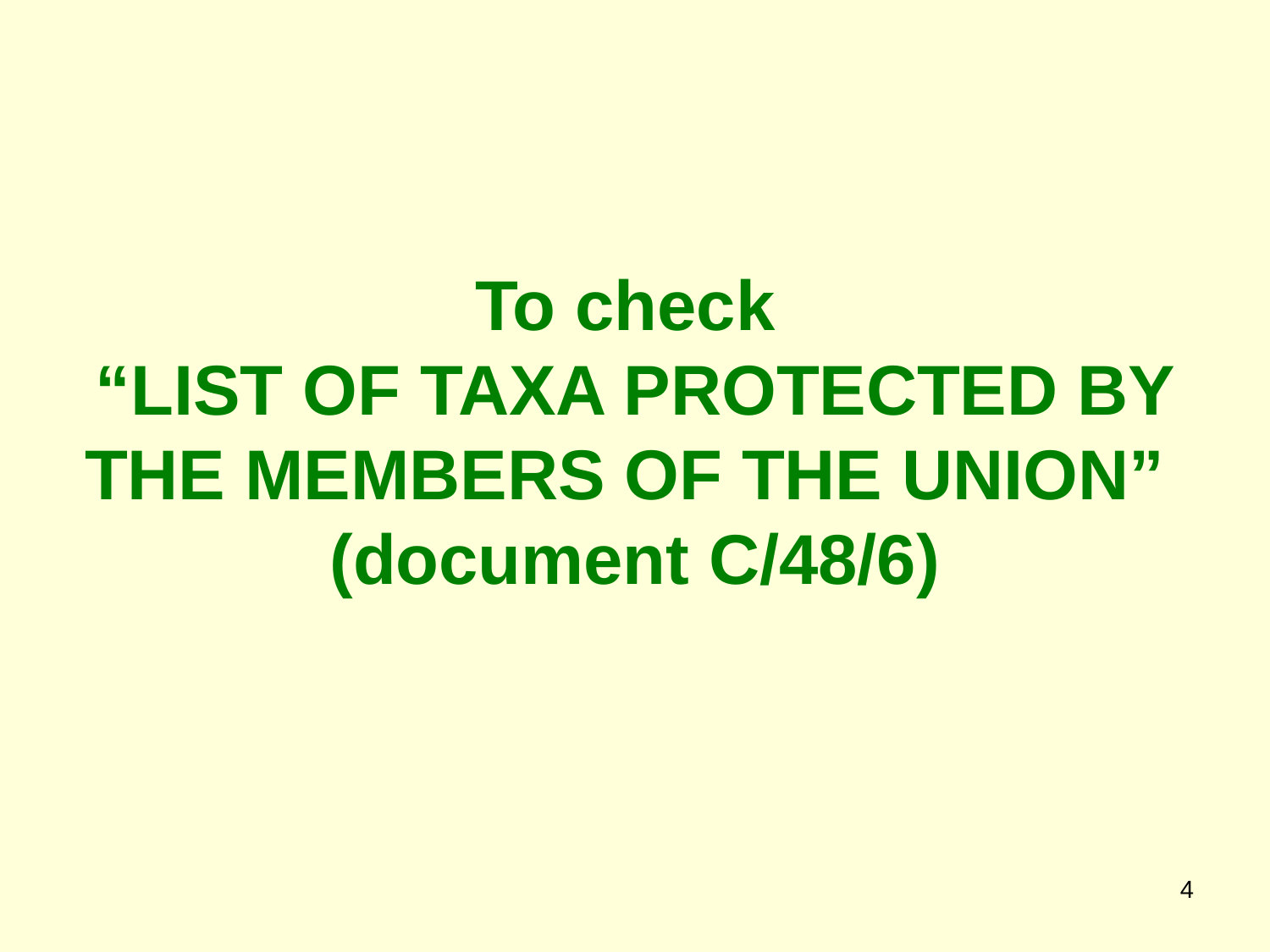

# To check “LIST OF TAXA PROTECTED BY THE MEMBERS OF THE UNION” (document C/48/6)
4